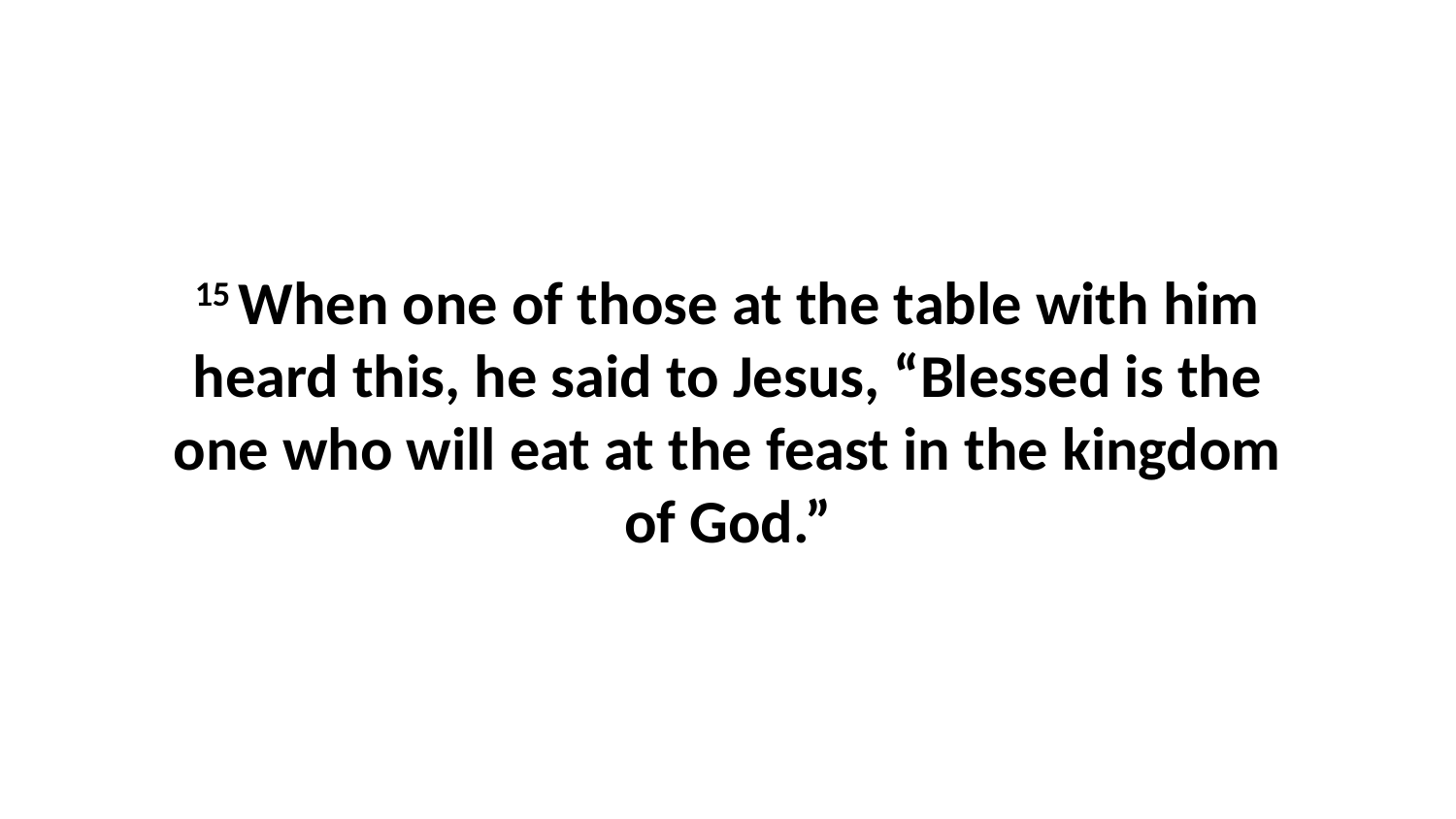

15 When one of those at the table with him heard this, he said to Jesus, “Blessed is the one who will eat at the feast in the kingdom of God.”